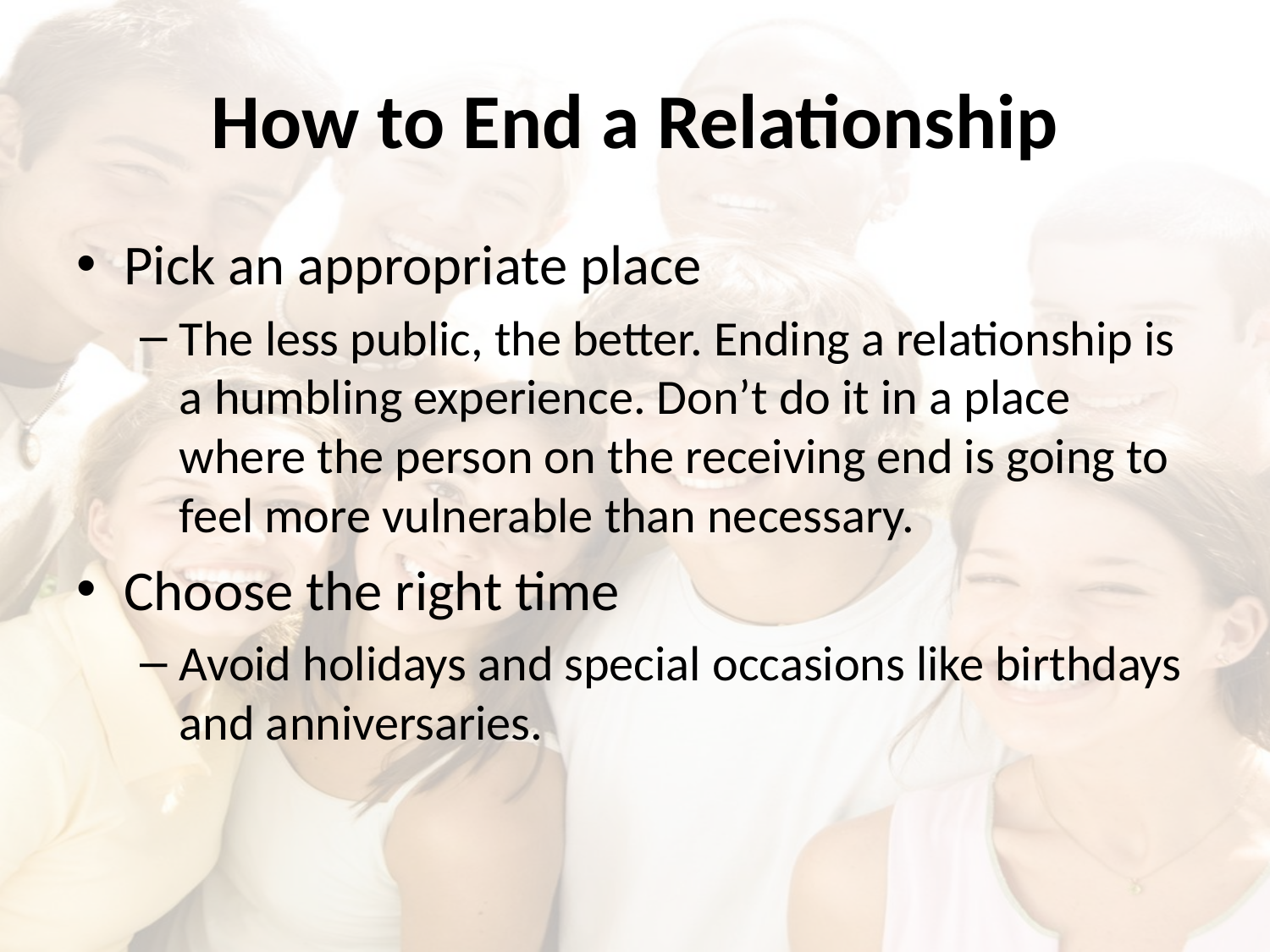

# How to End a Relationship
Pick an appropriate place
The less public, the better. Ending a relationship is a humbling experience. Don’t do it in a place where the person on the receiving end is going to feel more vulnerable than necessary.
Choose the right time
Avoid holidays and special occasions like birthdays and anniversaries.